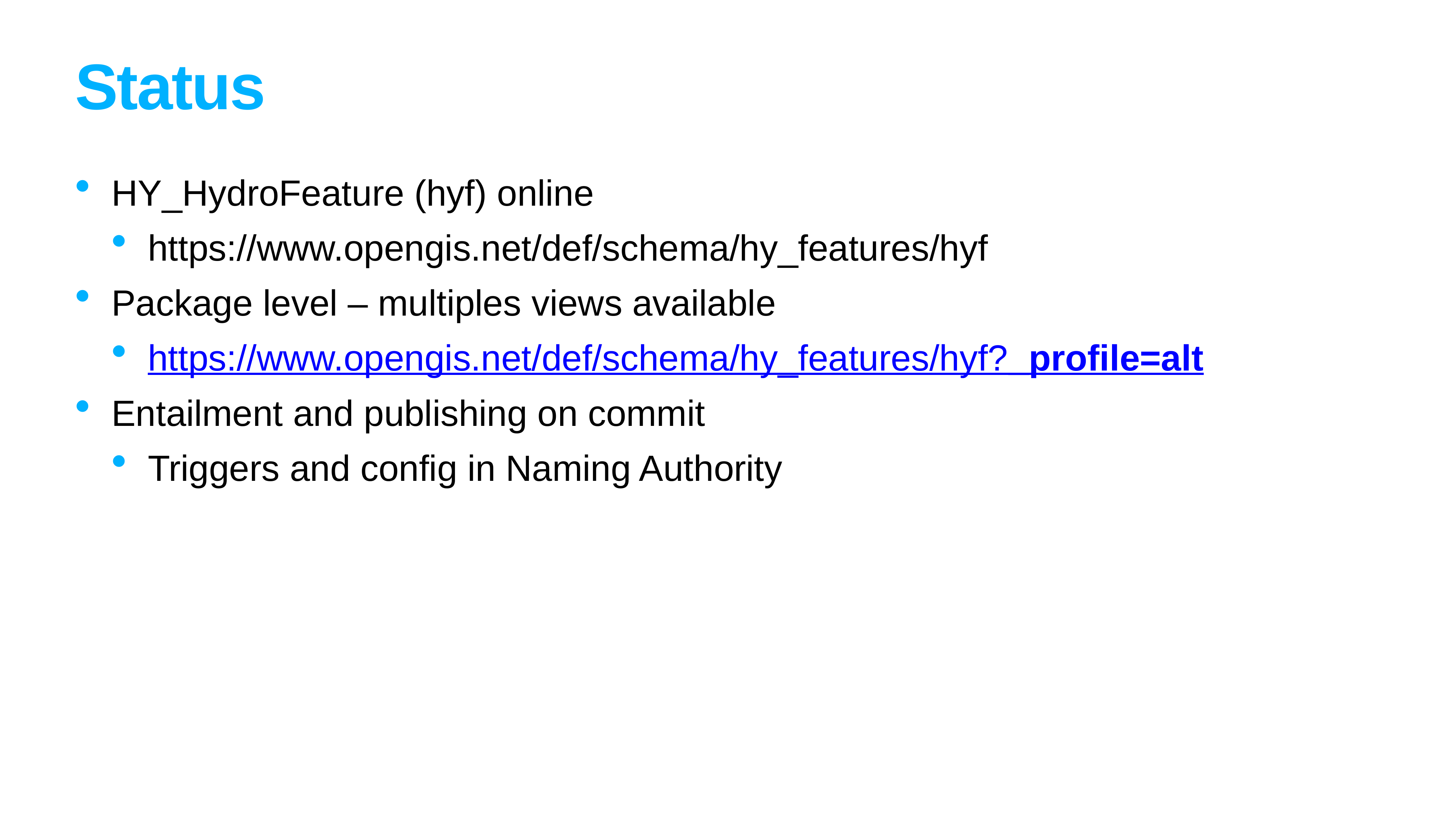

# Status
HY_HydroFeature (hyf) online
https://www.opengis.net/def/schema/hy_features/hyf
Package level – multiples views available
https://www.opengis.net/def/schema/hy_features/hyf?_profile=alt
Entailment and publishing on commit
Triggers and config in Naming Authority